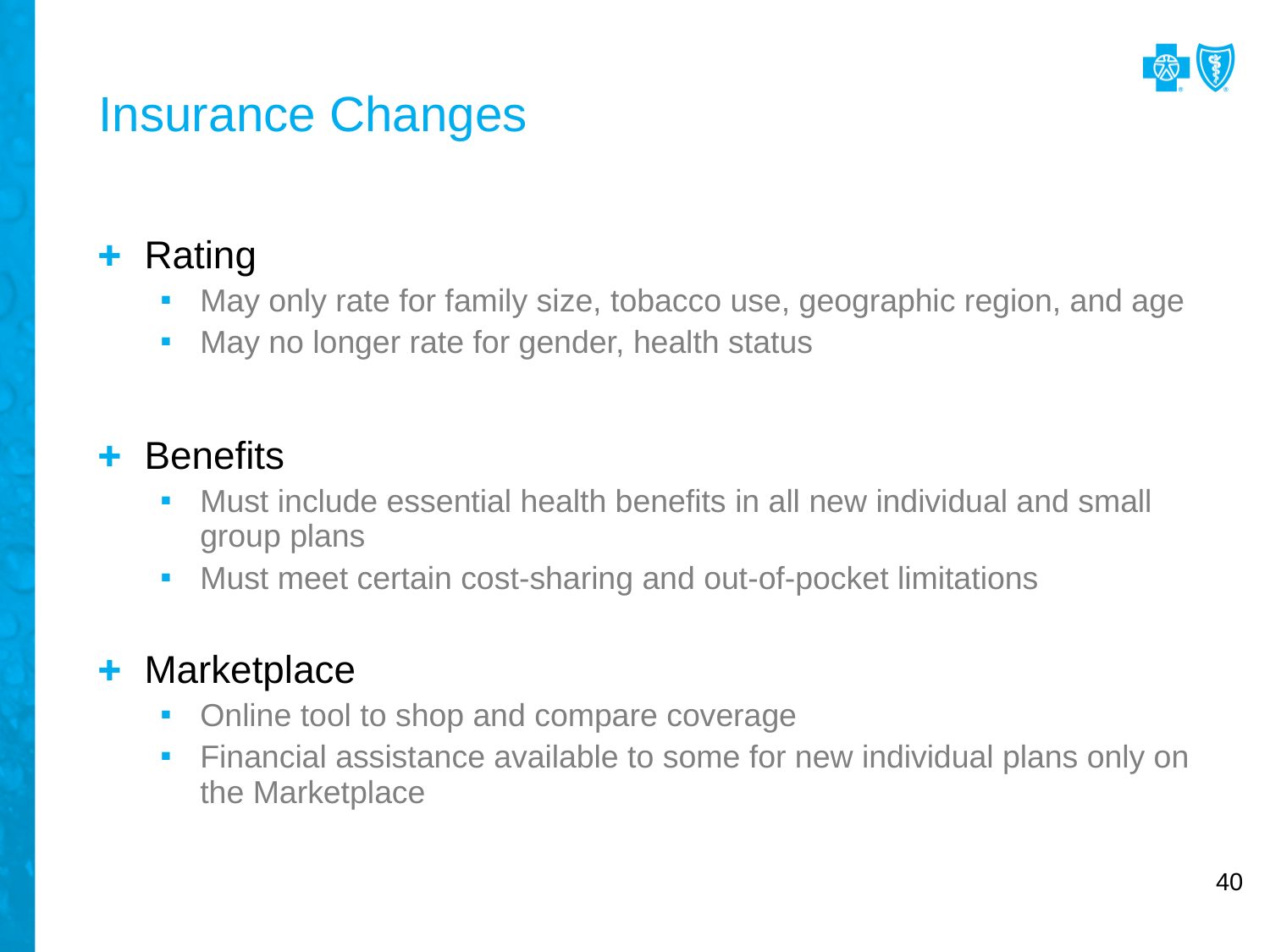

# Insurance Changes
Rating
May only rate for family size, tobacco use, geographic region, and age
May no longer rate for gender, health status

Benefits
Must include essential health benefits in all new individual and small group plans
Must meet certain cost-sharing and out-of-pocket limitations

Marketplace
Online tool to shop and compare coverage
Financial assistance available to some for new individual plans only on the Marketplace
40